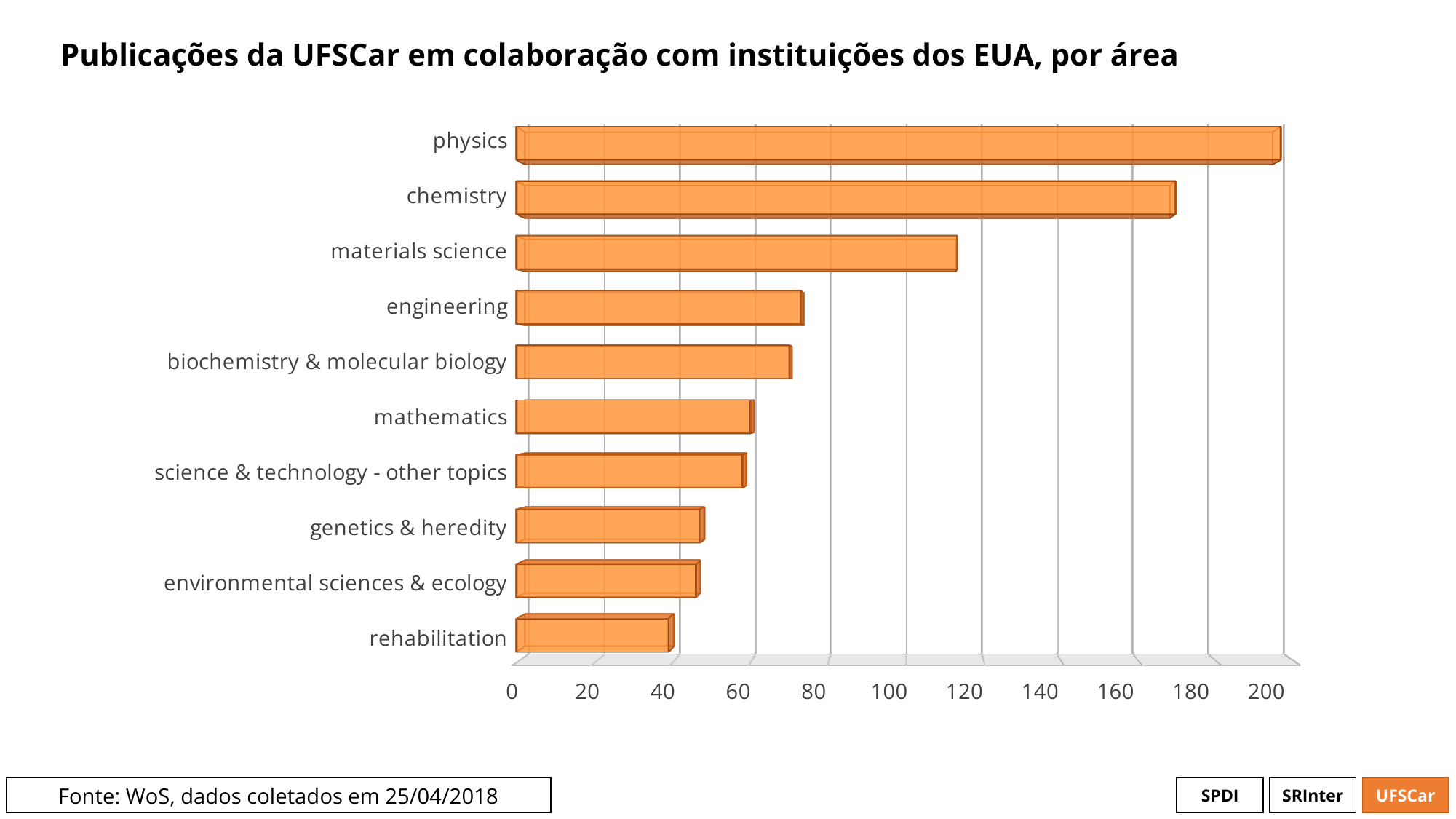

# Publicações da UFSCar em colaboração com instituições dos EUA, por área

[unsupported chart]

[unsupported chart]